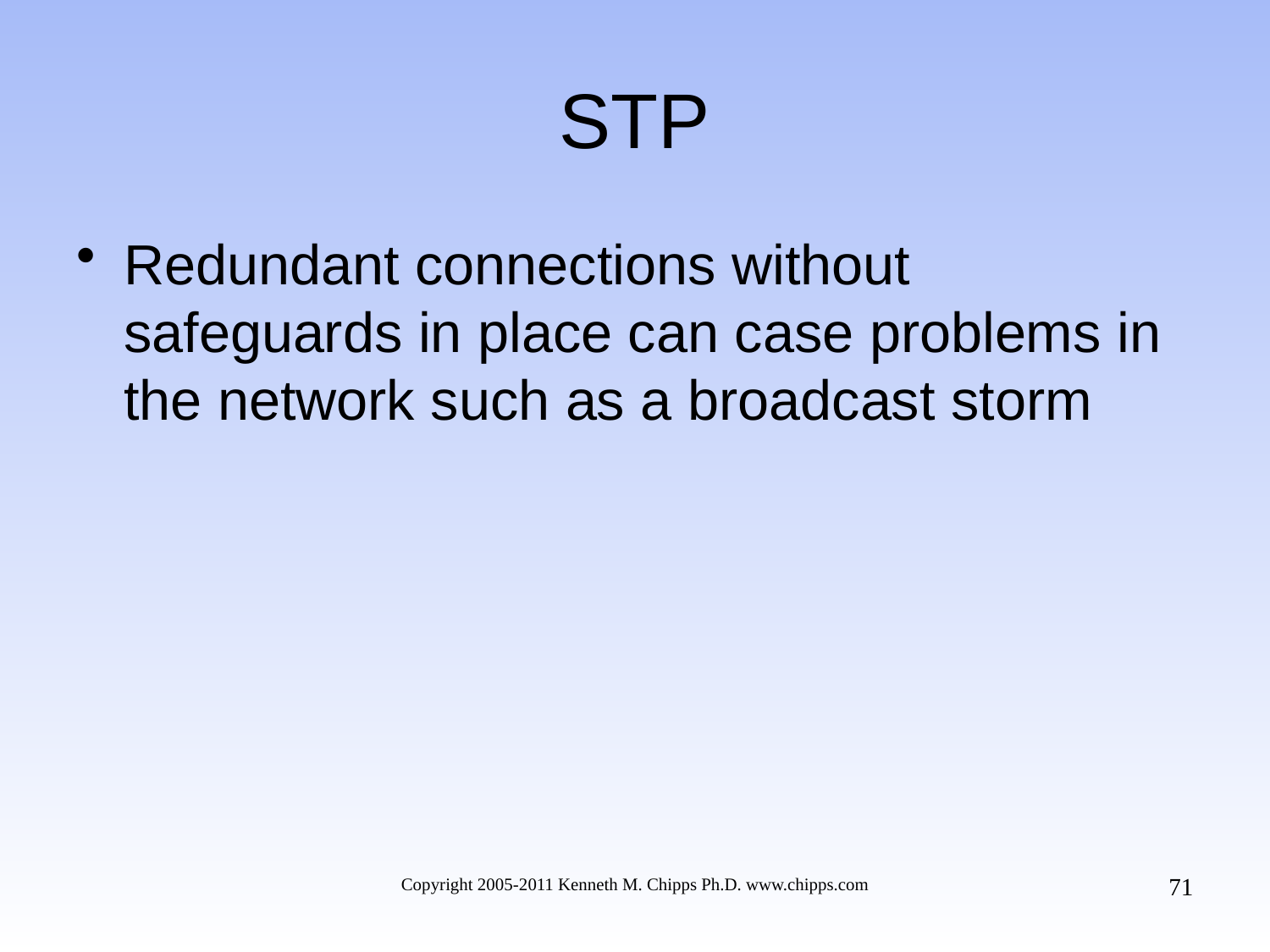

# STP
Redundant connections without safeguards in place can case problems in the network such as a broadcast storm
71
Copyright 2005-2011 Kenneth M. Chipps Ph.D. www.chipps.com